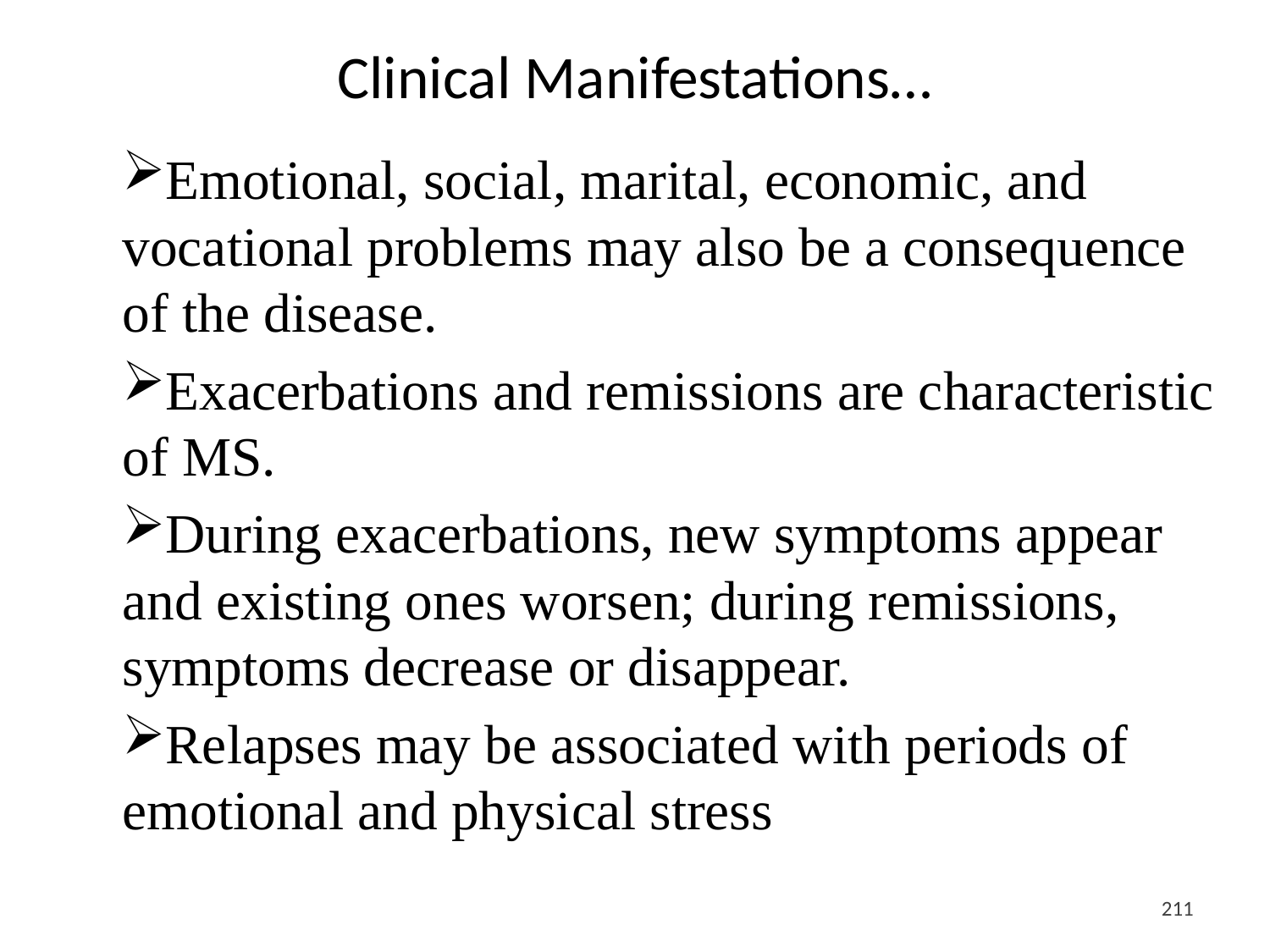

# Clinical Manifestations…
Emotional, social, marital, economic, and vocational problems may also be a consequence of the disease.
Exacerbations and remissions are characteristic of MS.
During exacerbations, new symptoms appear and existing ones worsen; during remissions, symptoms decrease or disappear.
Relapses may be associated with periods of emotional and physical stress

211